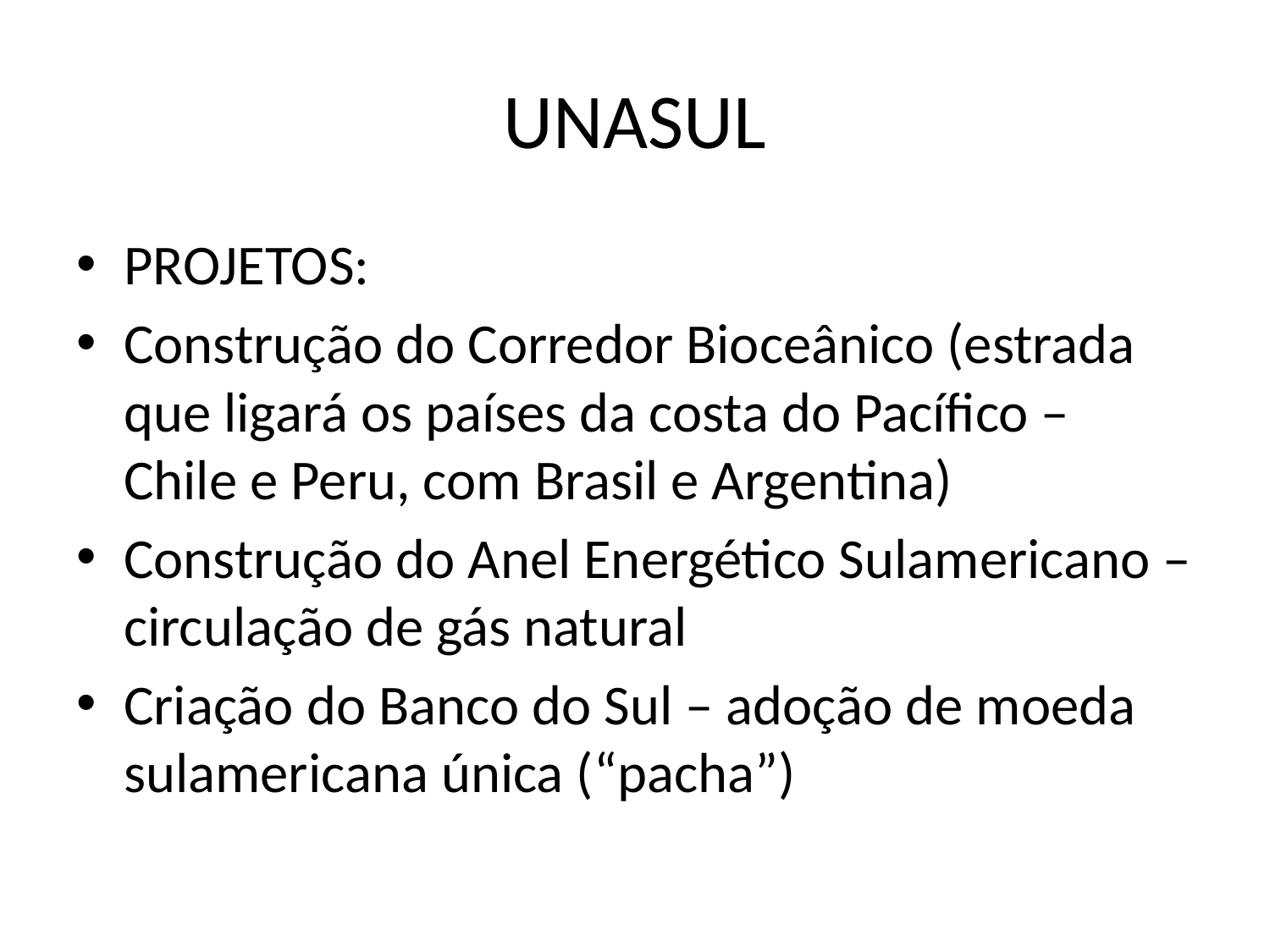

# UNASUL
PROJETOS:
Construção do Corredor Bioceânico (estrada que ligará os países da costa do Pacífico – Chile e Peru, com Brasil e Argentina)
Construção do Anel Energético Sulamericano – circulação de gás natural
Criação do Banco do Sul – adoção de moeda sulamericana única (“pacha”)